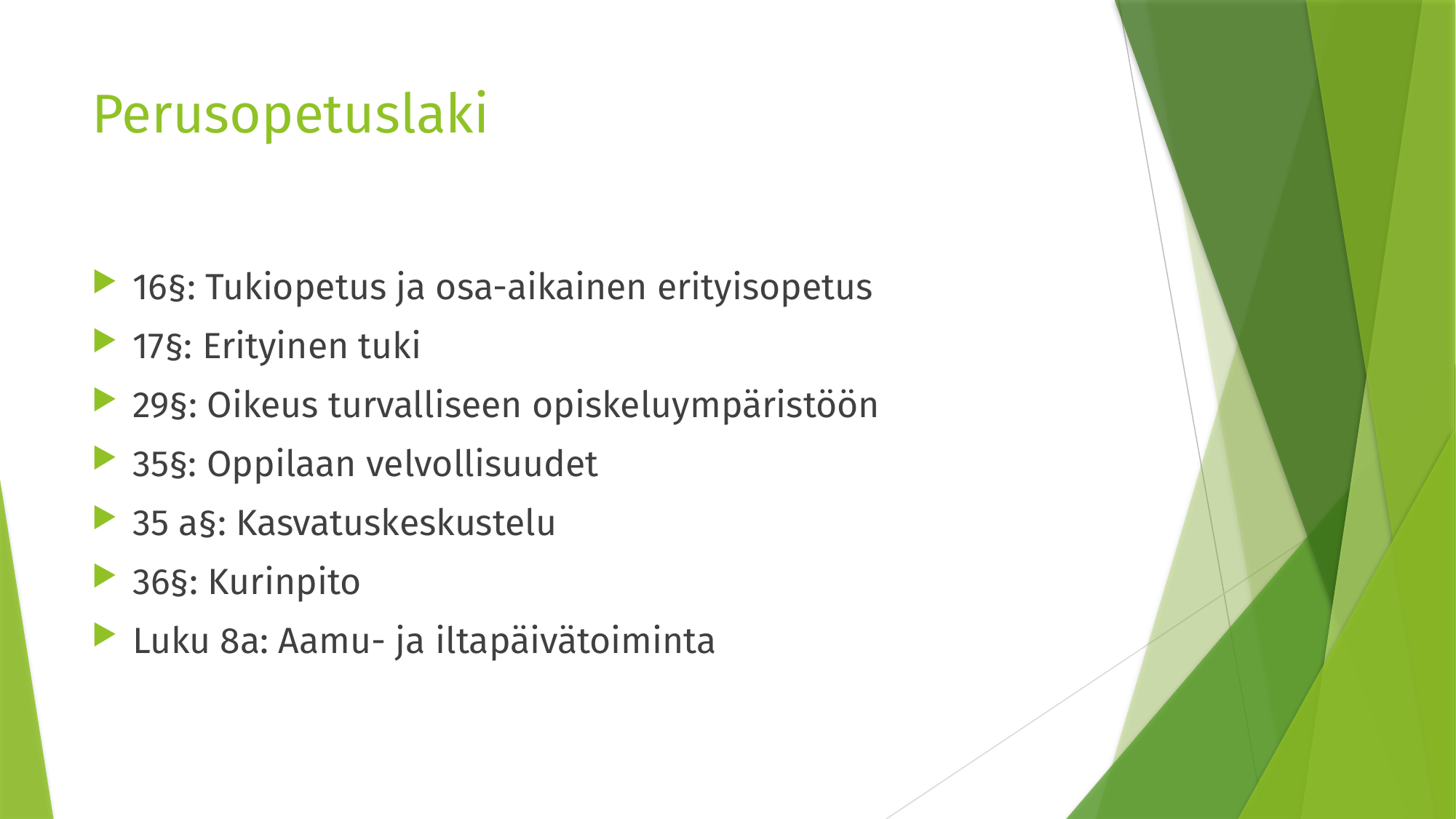

# Perusopetuslaki
16§: Tukiopetus ja osa-aikainen erityisopetus
17§: Erityinen tuki
29§: Oikeus turvalliseen opiskeluympäristöön
35§: Oppilaan velvollisuudet
35 a§: Kasvatuskeskustelu
36§: Kurinpito
Luku 8a: Aamu- ja iltapäivätoiminta